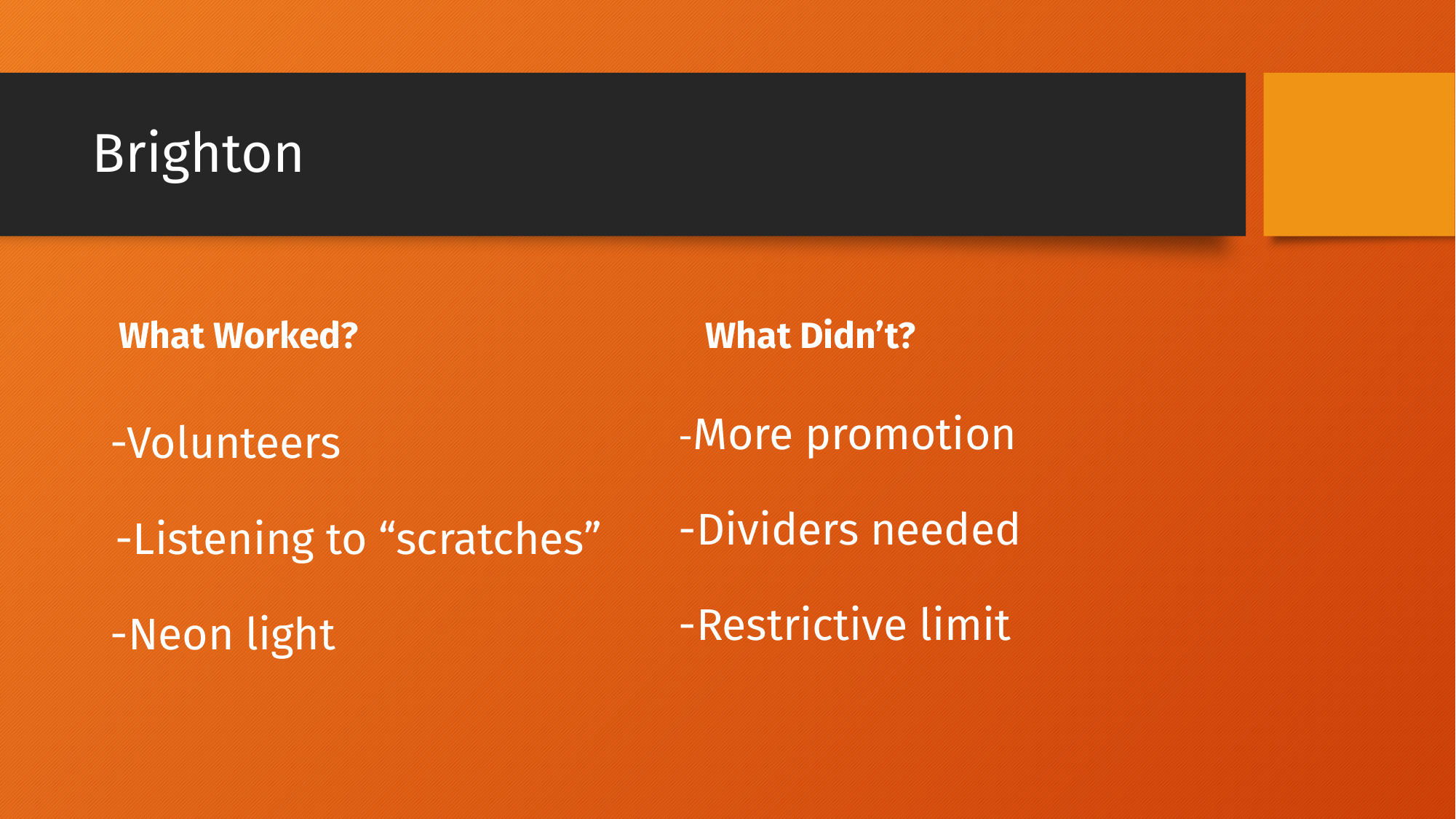

# Brighton
What Worked?
What Didn’t?

-Volunteers

  -Listening to “scratches”

-Neon light

-More promotion

-Dividers needed

-Restrictive limit